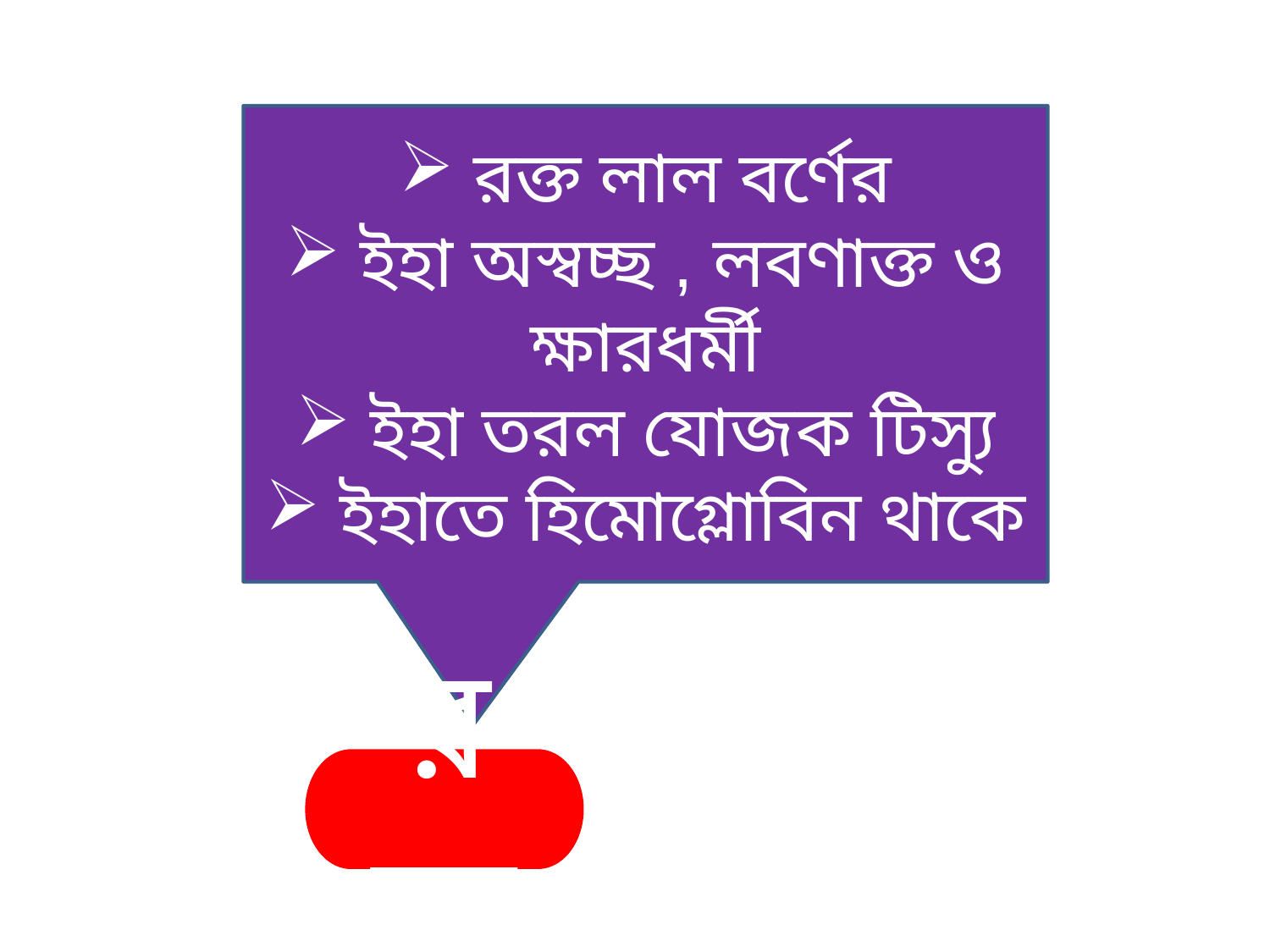

রক্ত লাল বর্ণের
 ইহা অস্বচ্ছ , লবণাক্ত ও ক্ষারধর্মী
 ইহা তরল যোজক টিস্যু
 ইহাতে হিমোগ্লোবিন থাকে
রক্ত